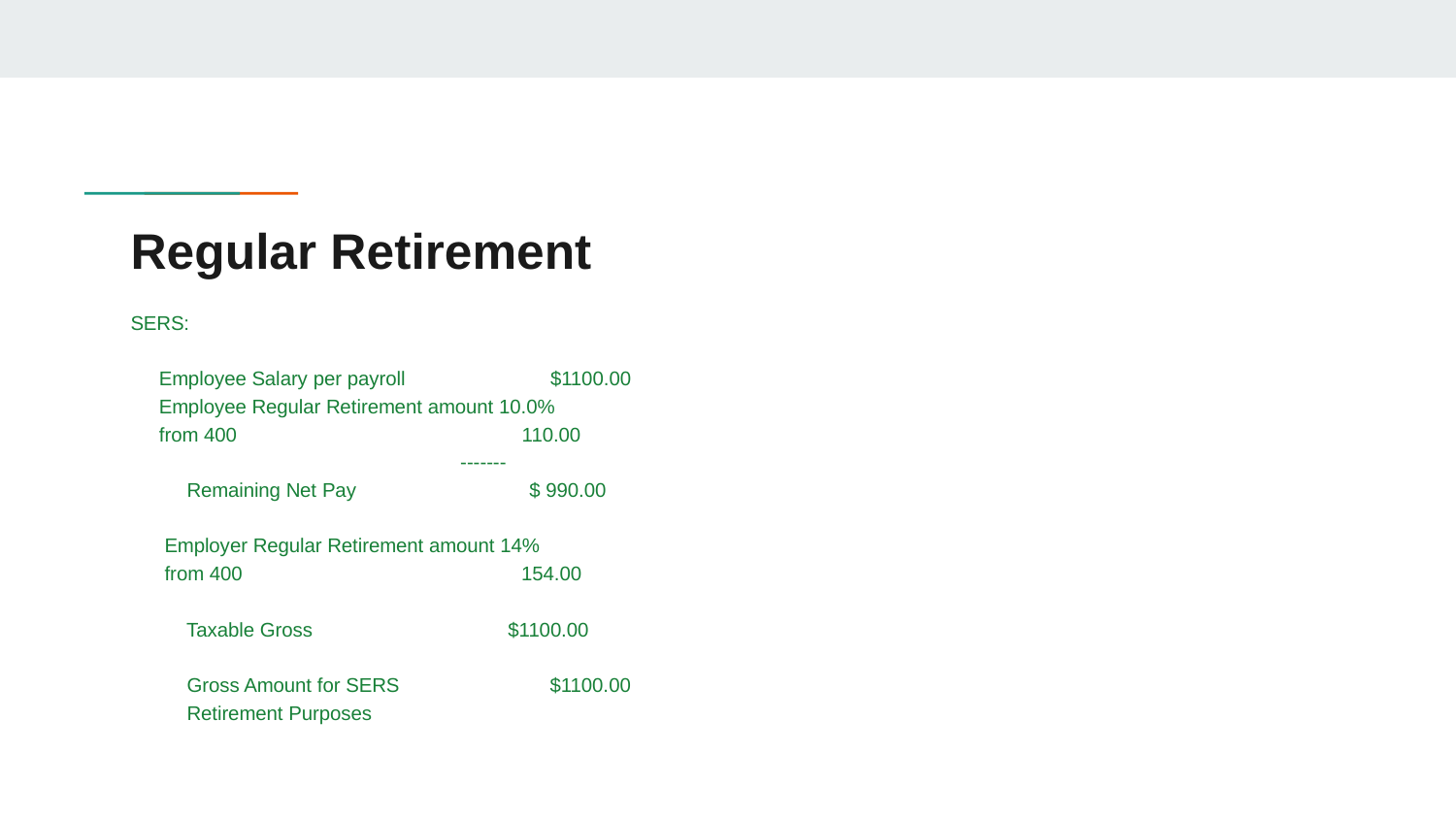

# Regular Retirement
SERS:
     Employee Salary per payroll                          $1100.00
     Employee Regular Retirement amount 10.0%
     from 400                                               110.00
                                                           -------
          Remaining Net Pay                               $ 990.00
      Employer Regular Retirement amount 14%
      from 400                                              154.00
          Taxable Gross                                   $1100.00
          Gross Amount for SERS                           $1100.00
          Retirement Purposes